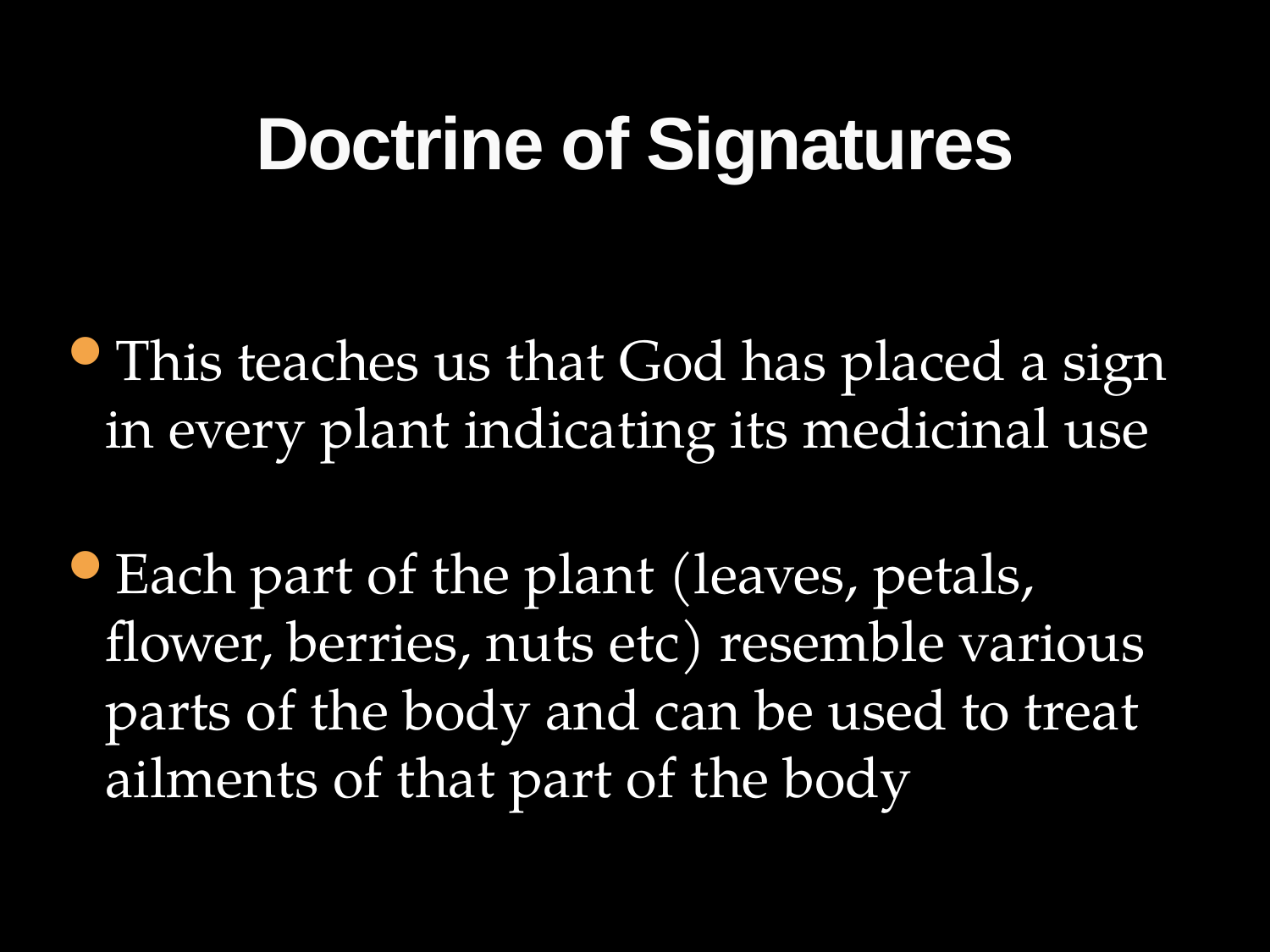

# Doctrine of Signatures
This teaches us that God has placed a sign in every plant indicating its medicinal use
Each part of the plant (leaves, petals, flower, berries, nuts etc) resemble various parts of the body and can be used to treat ailments of that part of the body